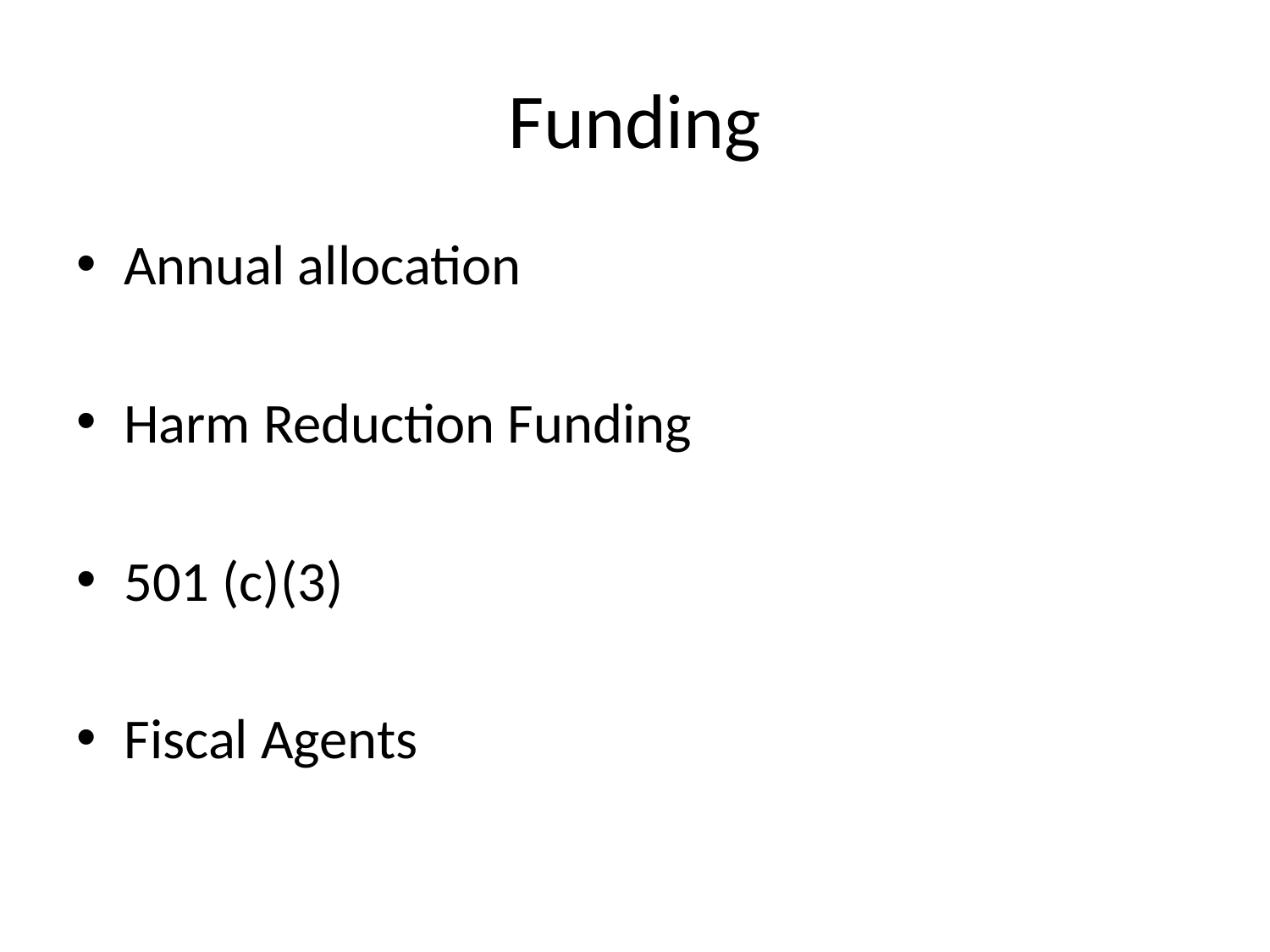

# Funding
Annual allocation

Harm Reduction Funding

501 (c)(3)

Fiscal Agents